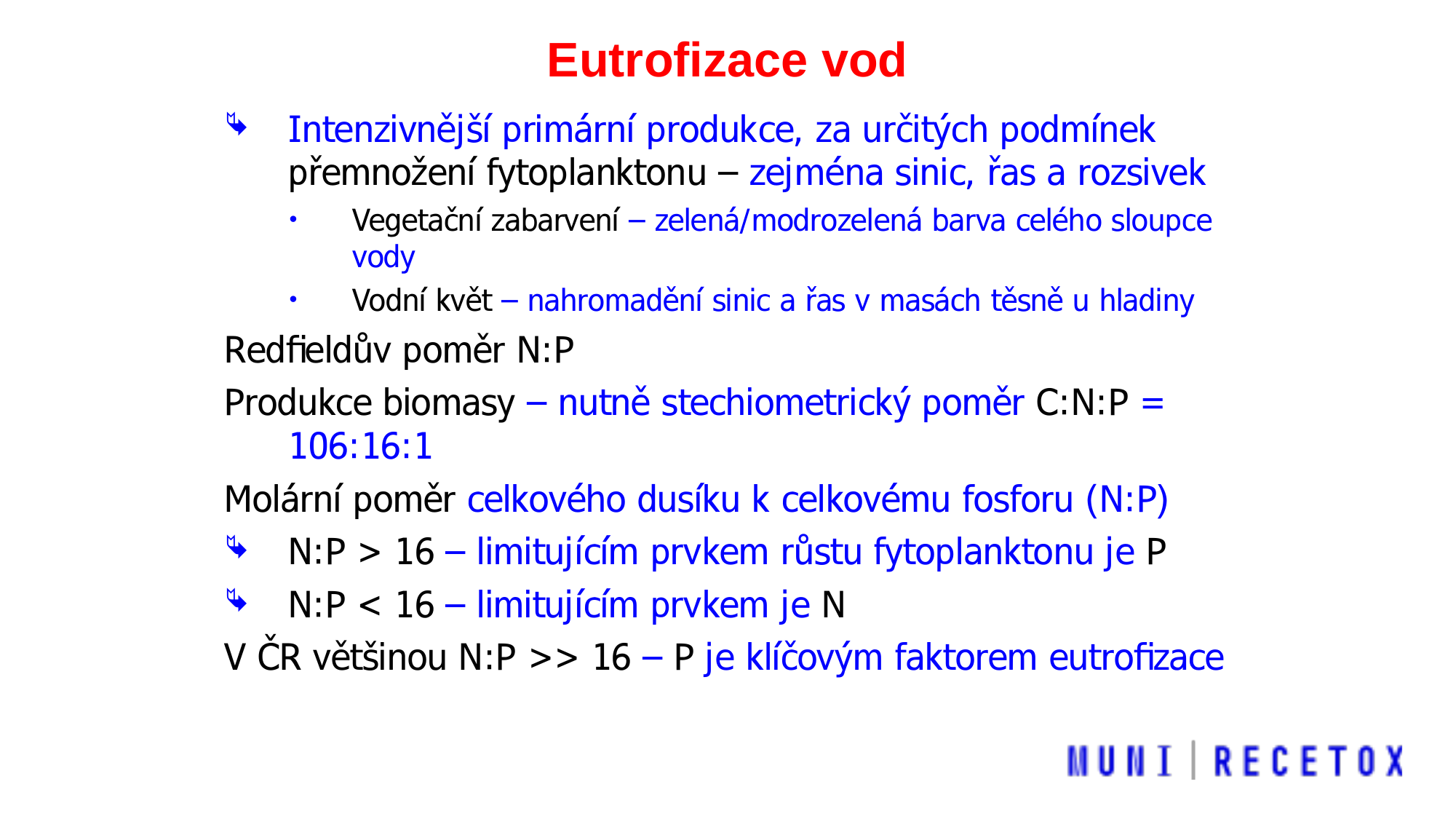

Eutrofizace vod
Intenzivnější primární produkce, za určitých podmínek přemnožení fytoplanktonu – zejména sinic, řas a rozsivek
Vegetační zabarvení – zelená/modrozelená barva celého sloupce vody
Vodní květ – nahromadění sinic a řas v masách těsně u hladiny
Redfieldův poměr N:P
Produkce biomasy – nutně stechiometrický poměr C:N:P = 106:16:1
Molární poměr celkového dusíku k celkovému fosforu (N:P)
N:P > 16 – limitujícím prvkem růstu fytoplanktonu je P
N:P < 16 – limitujícím prvkem je N
V ČR většinou N:P >> 16 – P je klíčovým faktorem eutrofizace